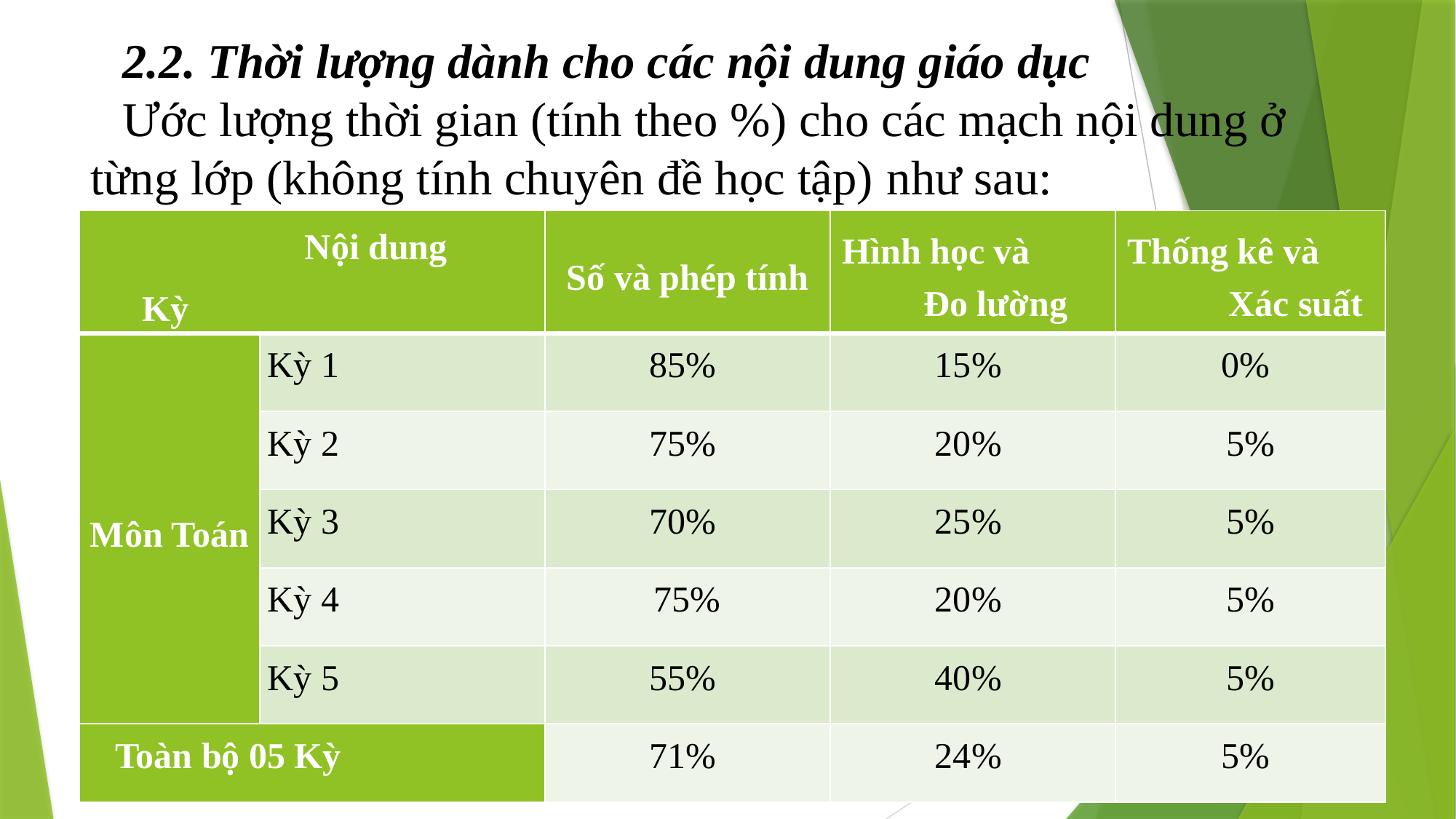

2.2. Thời lượng dành cho các nội dung giáo dục
Ước lượng thời gian (tính theo %) cho các mạch nội dung ở từng lớp (không tính chuyên đề học tập) như sau:
| Nội dung Kỳ |  | Số và phép tính | Hình học và Đo lường | Thống kê và Xác suất |
| --- | --- | --- | --- | --- |
| Môn Toán | Kỳ 1 | 85% | 15% | 0% |
|  | Kỳ 2 | 75% | 20% | 5% |
|  | Kỳ 3 | 70% | 25% | 5% |
|  | Kỳ 4 | 75% | 20% | 5% |
|  | Kỳ 5 | 55% | 40% | 5% |
| Toàn bộ 05 Kỳ |  | 71% | 24% | 5% |